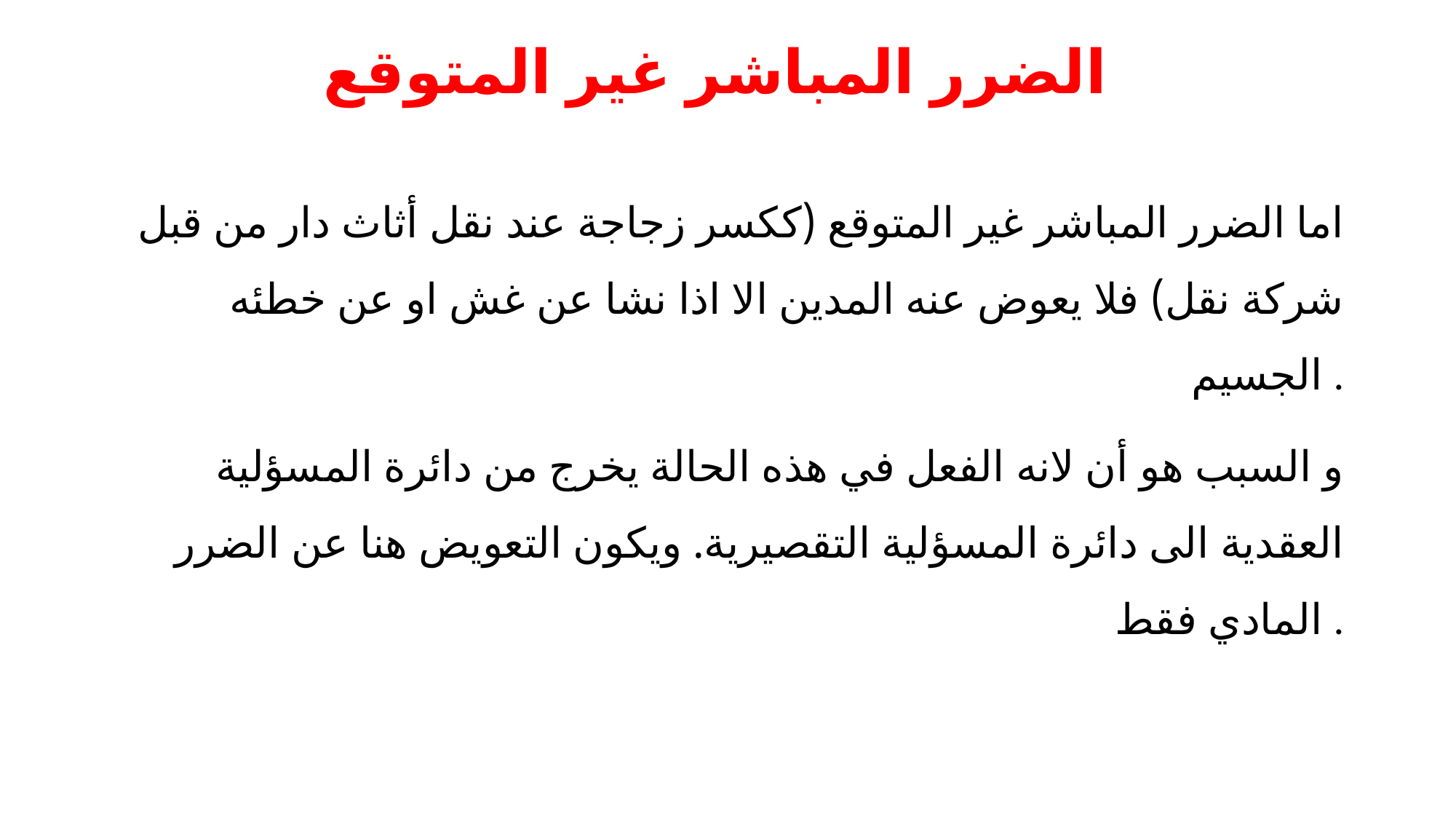

# الضرر المباشر غير المتوقع
اما الضرر المباشر غير المتوقع (ككسر زجاجة عند نقل أثاث دار من قبل شركة نقل) فلا يعوض عنه المدين الا اذا نشا عن غش او عن خطئه الجسيم .
و السبب هو أن لانه الفعل في هذه الحالة يخرج من دائرة المسؤلية العقدية الى دائرة المسؤلية التقصيرية. ويكون التعويض هنا عن الضرر المادي فقط .